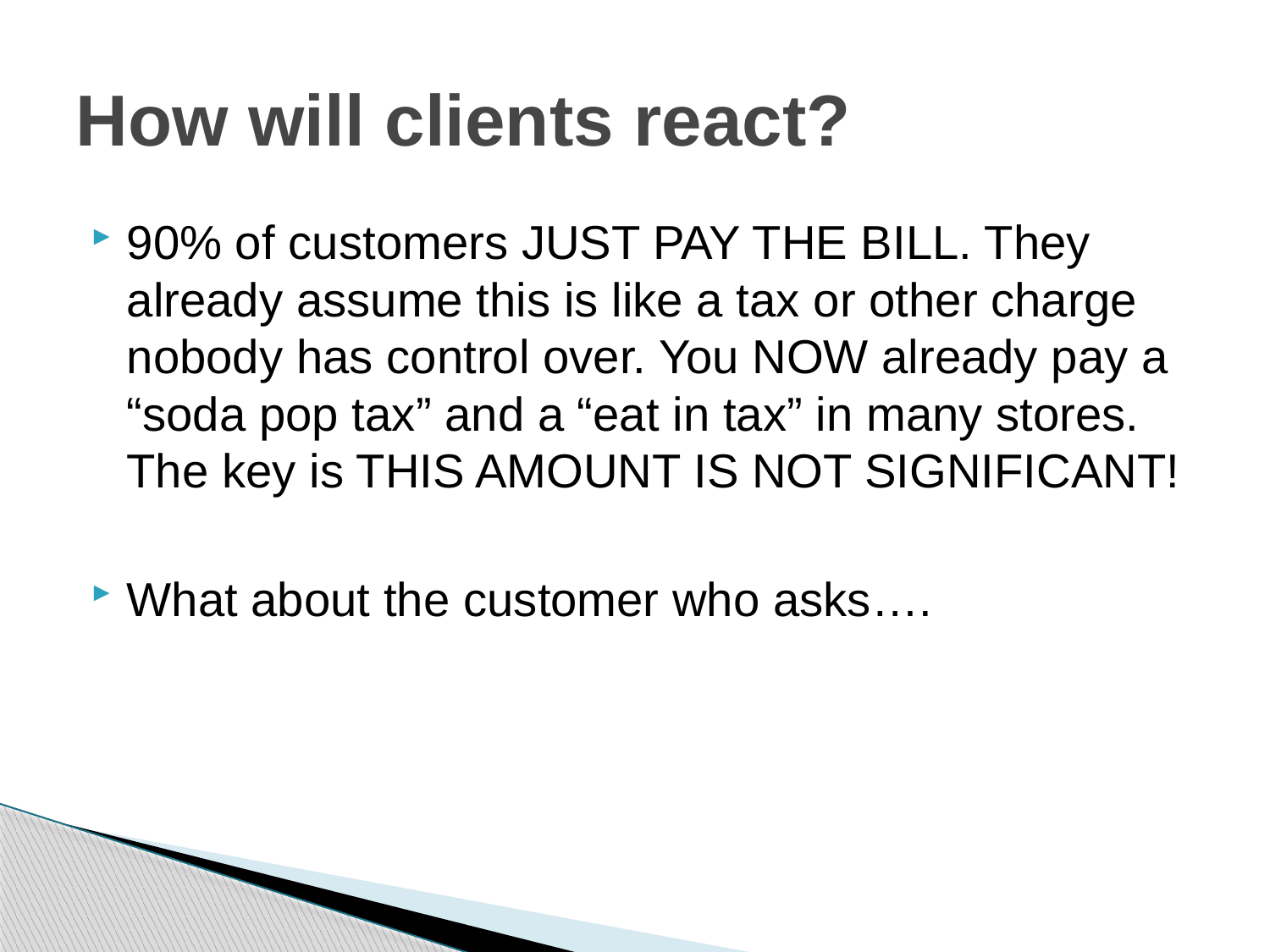

# How will clients react?
90% of customers JUST PAY THE BILL. They already assume this is like a tax or other charge nobody has control over. You NOW already pay a “soda pop tax” and a “eat in tax” in many stores. The key is THIS AMOUNT IS NOT SIGNIFICANT!

What about the customer who asks….